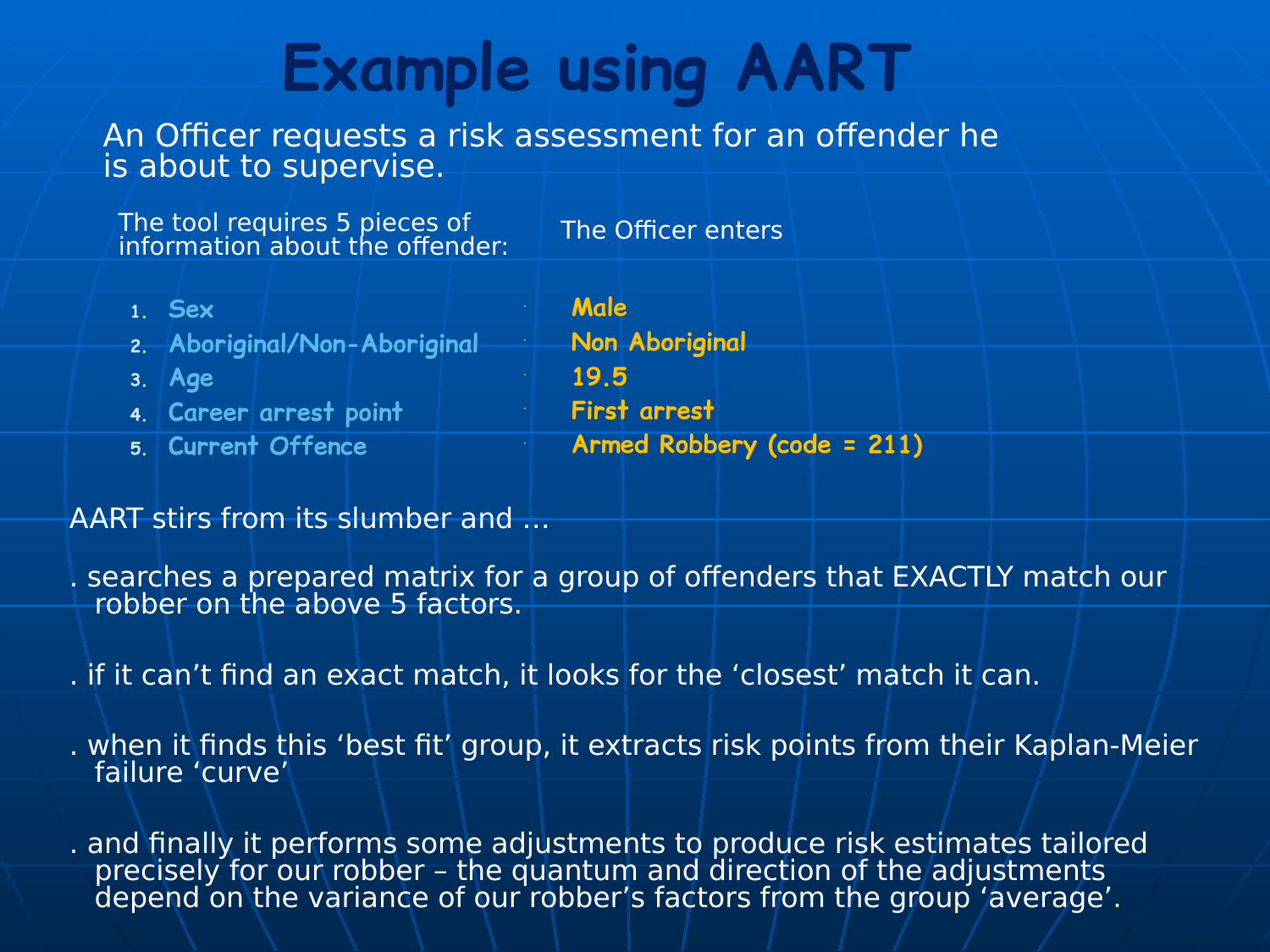

# Example using AART
An Officer requests a risk assessment for an offender he is about to supervise.

The tool requires 5 pieces of information about the offender:

Sex
Aboriginal/Non-Aboriginal
Age
Career arrest point
Current Offence

The Officer enters

Male
Non Aboriginal
19.5
First arrest
Armed Robbery (code = 211)

AART stirs from its slumber and …

. searches a prepared matrix for a group of offenders that EXACTLY match our robber on the above 5 factors.

. if it can’t find an exact match, it looks for the ‘closest’ match it can.

. when it finds this ‘best fit’ group, it extracts risk points from their Kaplan-Meier failure ‘curve’

. and finally it performs some adjustments to produce risk estimates tailored precisely for our robber – the quantum and direction of the adjustments depend on the variance of our robber’s factors from the group ‘average’.